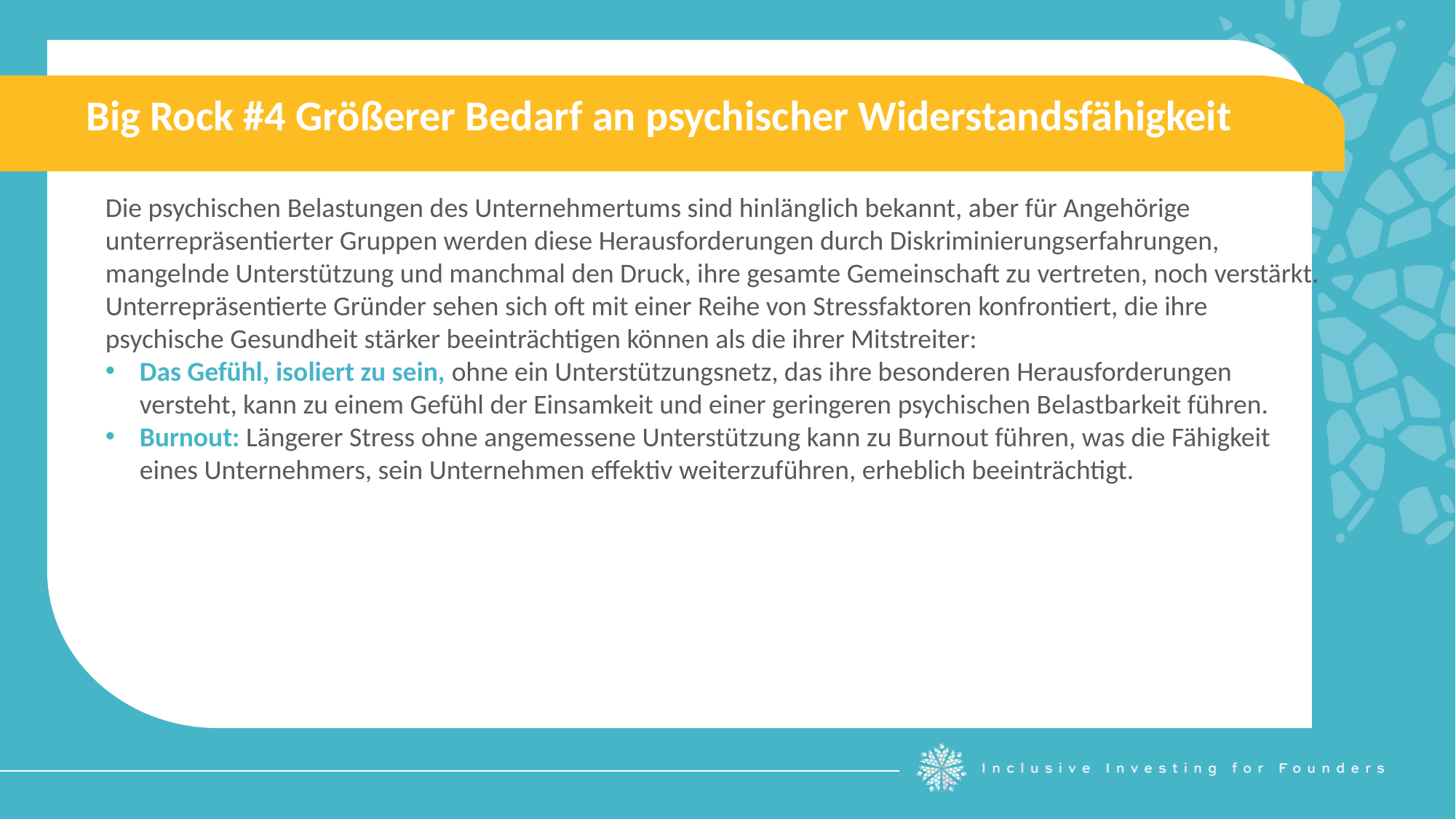

Big Rock #4 Größerer Bedarf an psychischer Widerstandsfähigkeit

Die psychischen Belastungen des Unternehmertums sind hinlänglich bekannt, aber für Angehörige unterrepräsentierter Gruppen werden diese Herausforderungen durch Diskriminierungserfahrungen, mangelnde Unterstützung und manchmal den Druck, ihre gesamte Gemeinschaft zu vertreten, noch verstärkt. Unterrepräsentierte Gründer sehen sich oft mit einer Reihe von Stressfaktoren konfrontiert, die ihre psychische Gesundheit stärker beeinträchtigen können als die ihrer Mitstreiter:
Das Gefühl, isoliert zu sein, ohne ein Unterstützungsnetz, das ihre besonderen Herausforderungen versteht, kann zu einem Gefühl der Einsamkeit und einer geringeren psychischen Belastbarkeit führen.
Burnout: Längerer Stress ohne angemessene Unterstützung kann zu Burnout führen, was die Fähigkeit eines Unternehmers, sein Unternehmen effektiv weiterzuführen, erheblich beeinträchtigt.